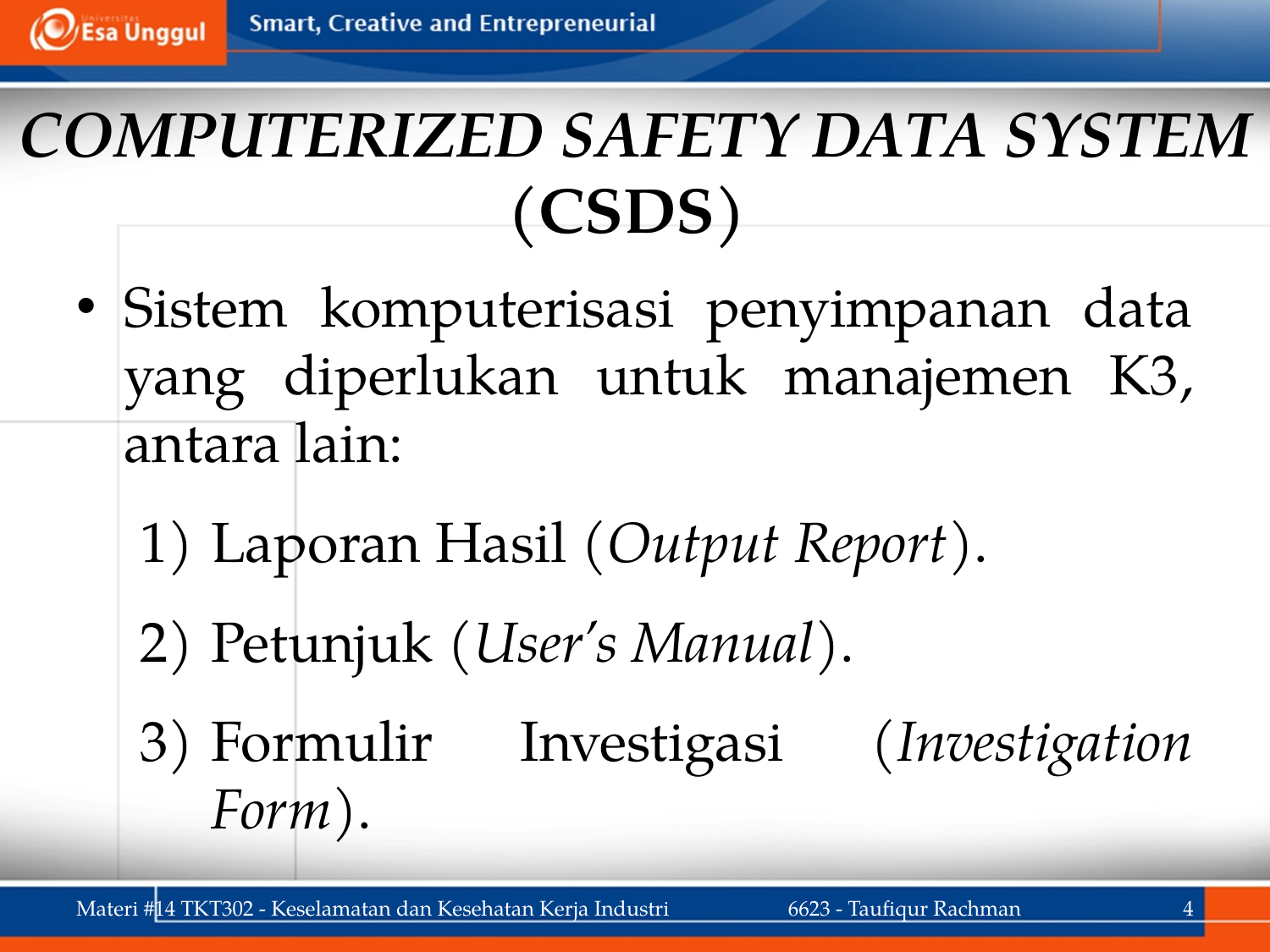

# Computerized Safety Data System (CSDS)
Sistem komputerisasi penyimpanan data yang diperlukan untuk manajemen K3, antara lain:
Laporan Hasil (Output Report).
Petunjuk (User’s Manual).
Formulir Investigasi (Investigation Form).
Materi #14 TKT302 - Keselamatan dan Kesehatan Kerja Industri
6623 - Taufiqur Rachman
4